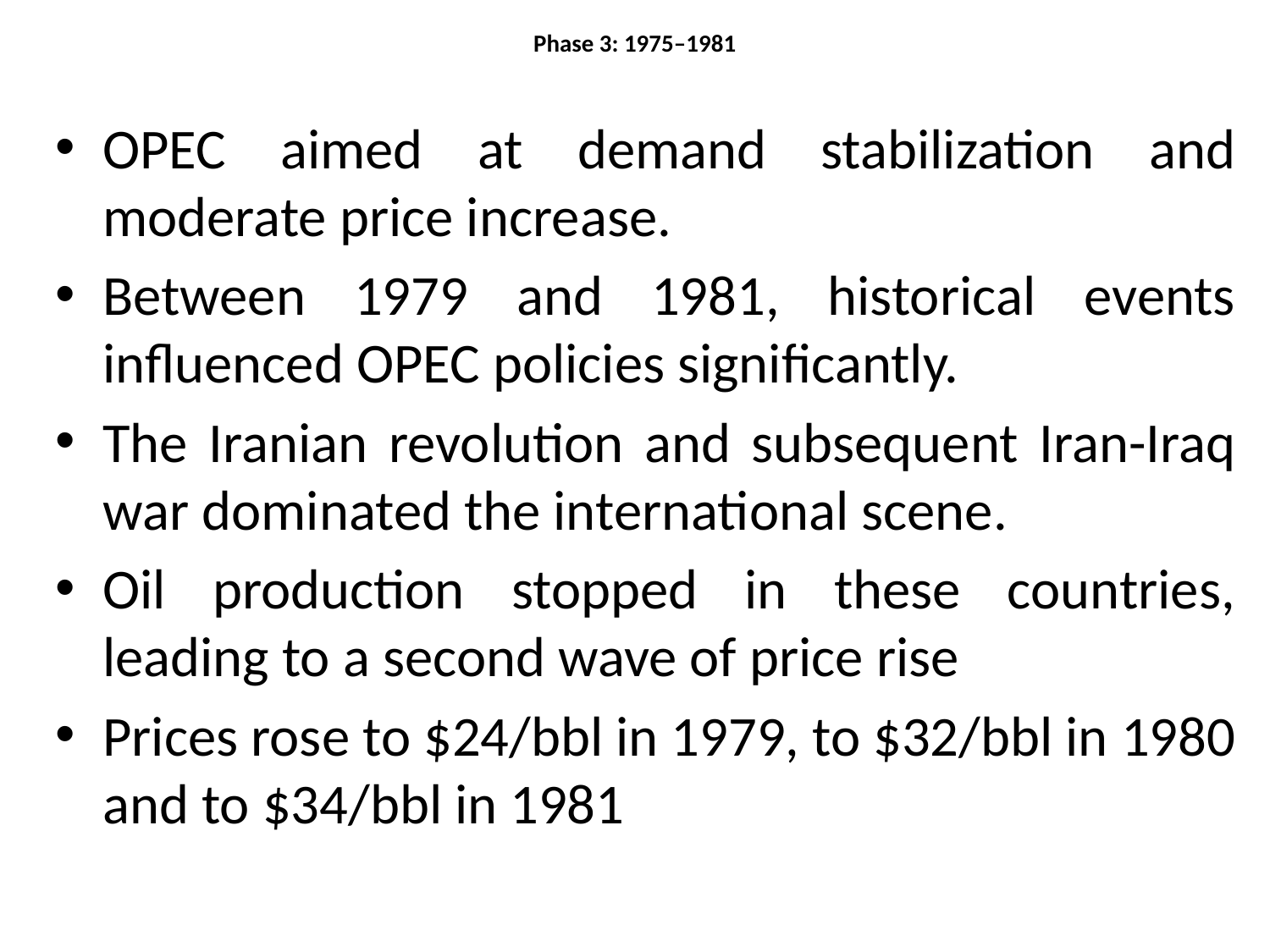

# Phase 3: 1975–1981
OPEC aimed at demand stabilization and moderate price increase.
Between 1979 and 1981, historical events influenced OPEC policies significantly.
The Iranian revolution and subsequent Iran-Iraq war dominated the international scene.
Oil production stopped in these countries, leading to a second wave of price rise
Prices rose to $24/bbl in 1979, to $32/bbl in 1980 and to $34/bbl in 1981